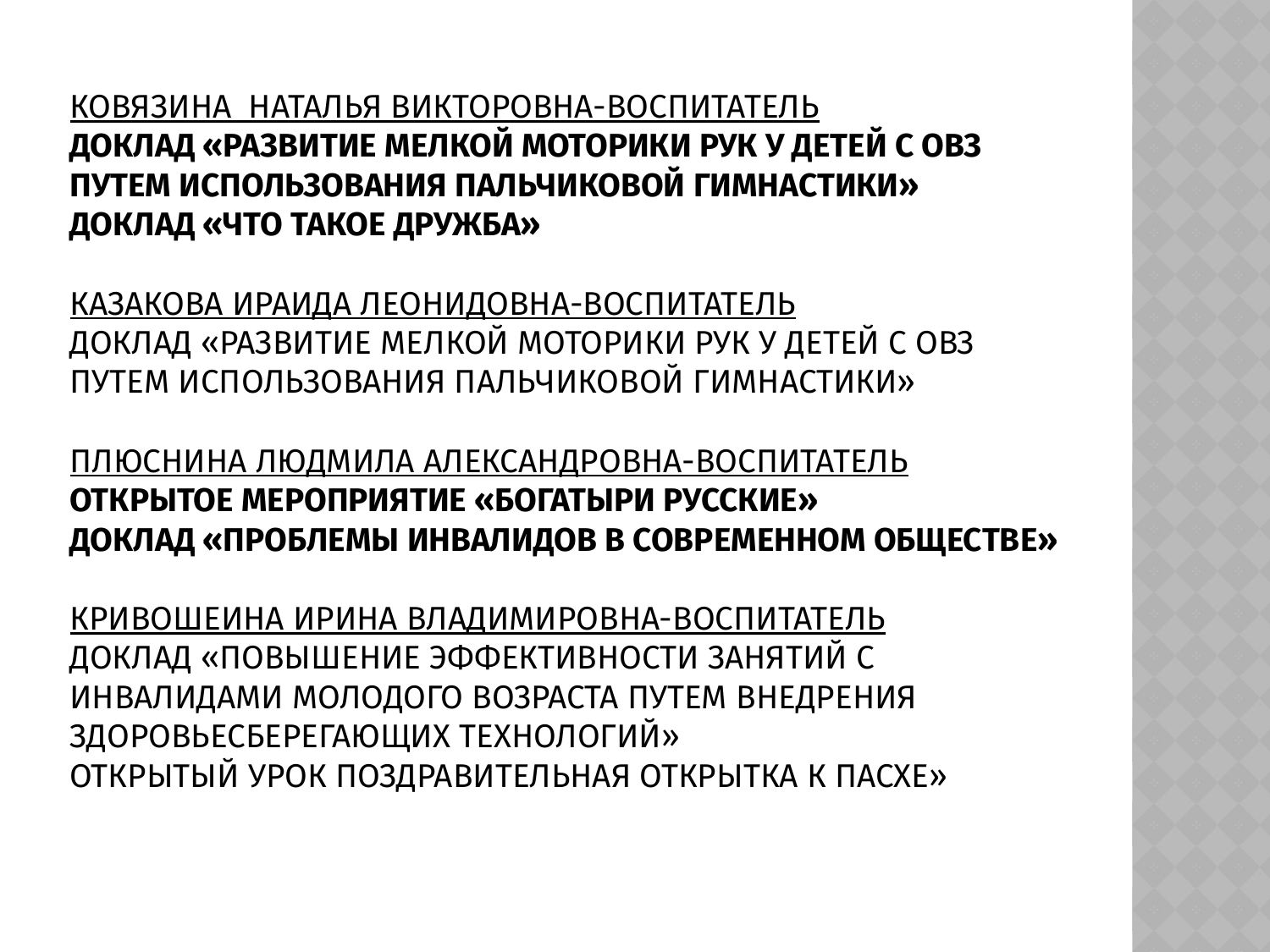

# Ковязина  наталья викторовна-воспитатель доклад «Развитие мелкой моторики рук у детей с овз путем использования пальчиковой гимнастики» доклад «Что такое дружба» казакова ираида леонидовна-воспитатель доклад «развитие мелкой моторики рук у детей с овз путем использования пальчиковой гимнастики» плюснина людмила александровна-воспитатель открытое мероприятие «Богатыри Русские» доклад «проблемы инвалидов в современном обществе» кривошеина ирина Владимировна-воспитатель доклад «Повышение эффективности занятий с инвалидами молодого возраста путем внедрения здоровьесберегающих технологий» открытый урок Поздравительная открытка к пасхе»